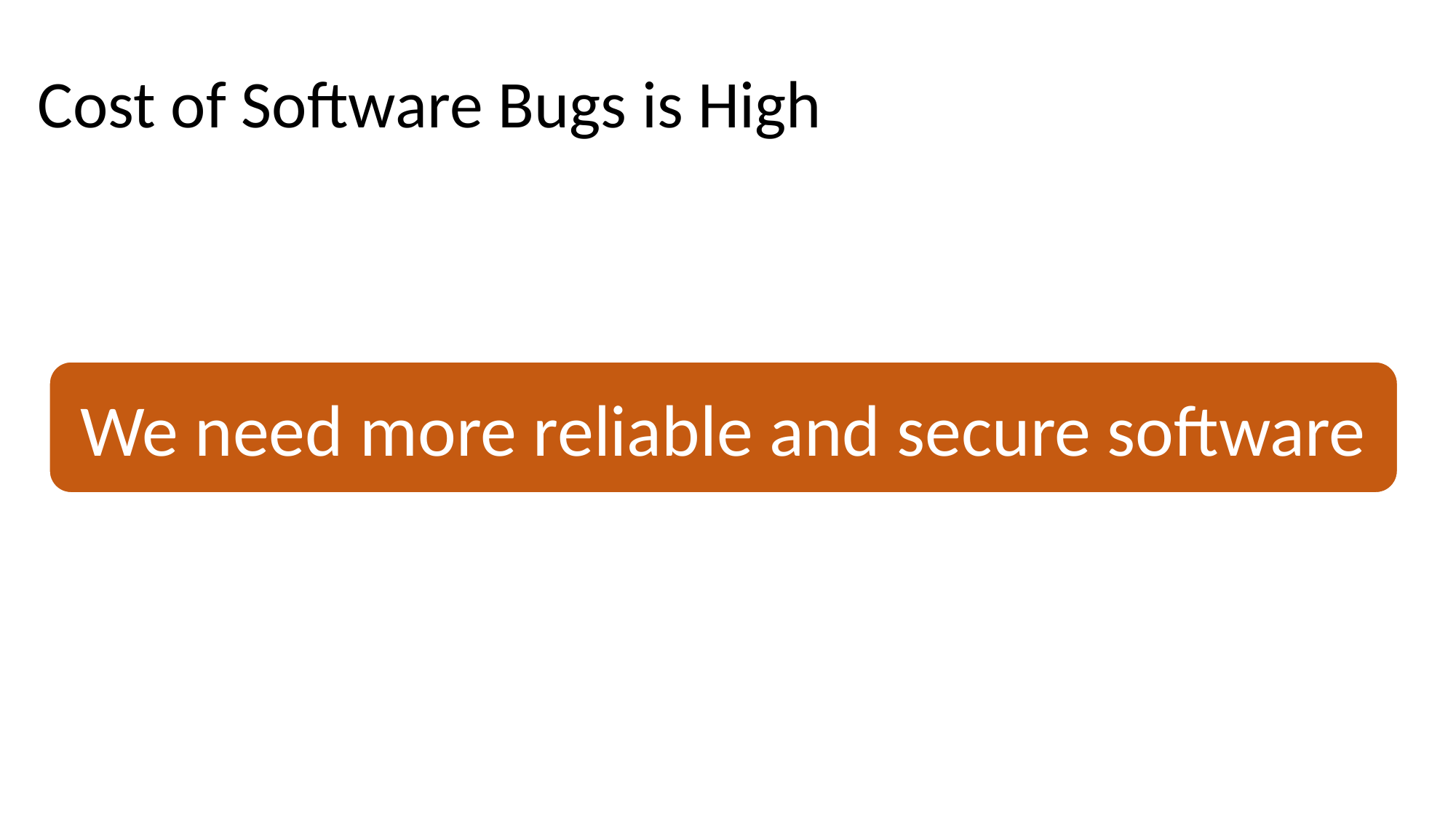

# Cost of Software Bugs is High

We need more reliable and secure software